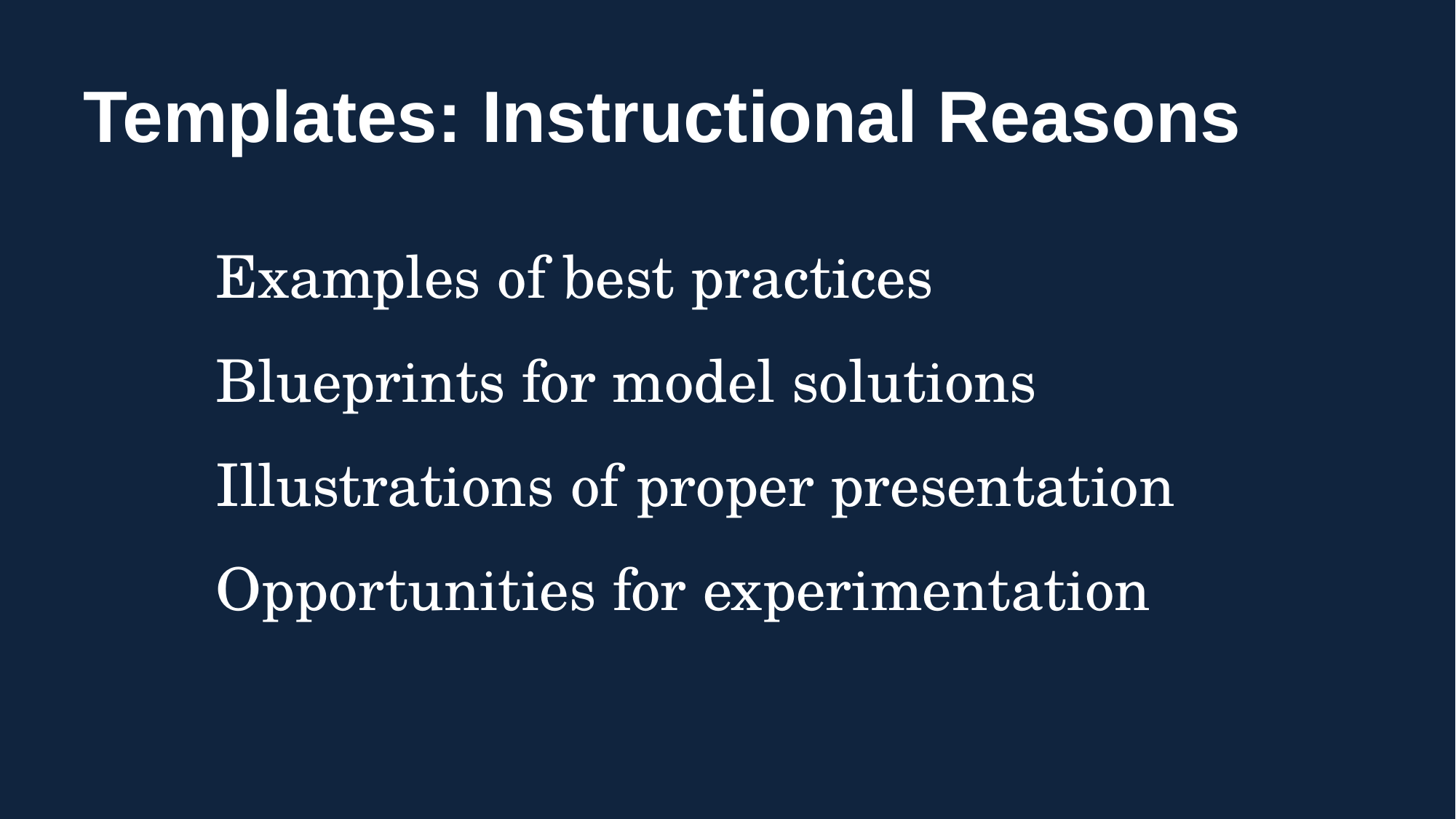

Templates: Instructional Reasons
Examples of best practices
Blueprints for model solutions
Illustrations of proper presentation
Opportunities for experimentation